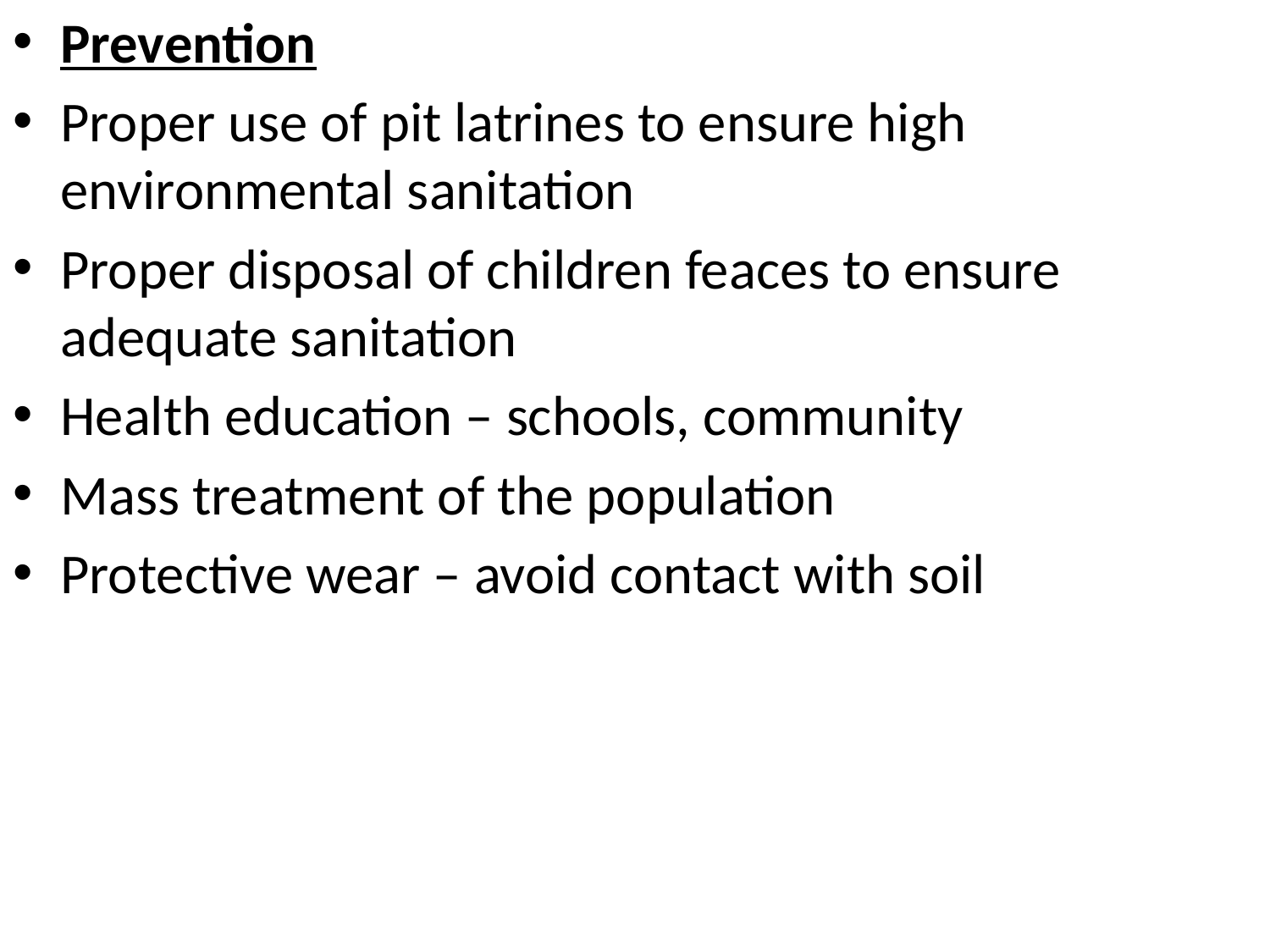

Prevention
Proper use of pit latrines to ensure high environmental sanitation
Proper disposal of children feaces to ensure adequate sanitation
Health education – schools, community
Mass treatment of the population
Protective wear – avoid contact with soil

#